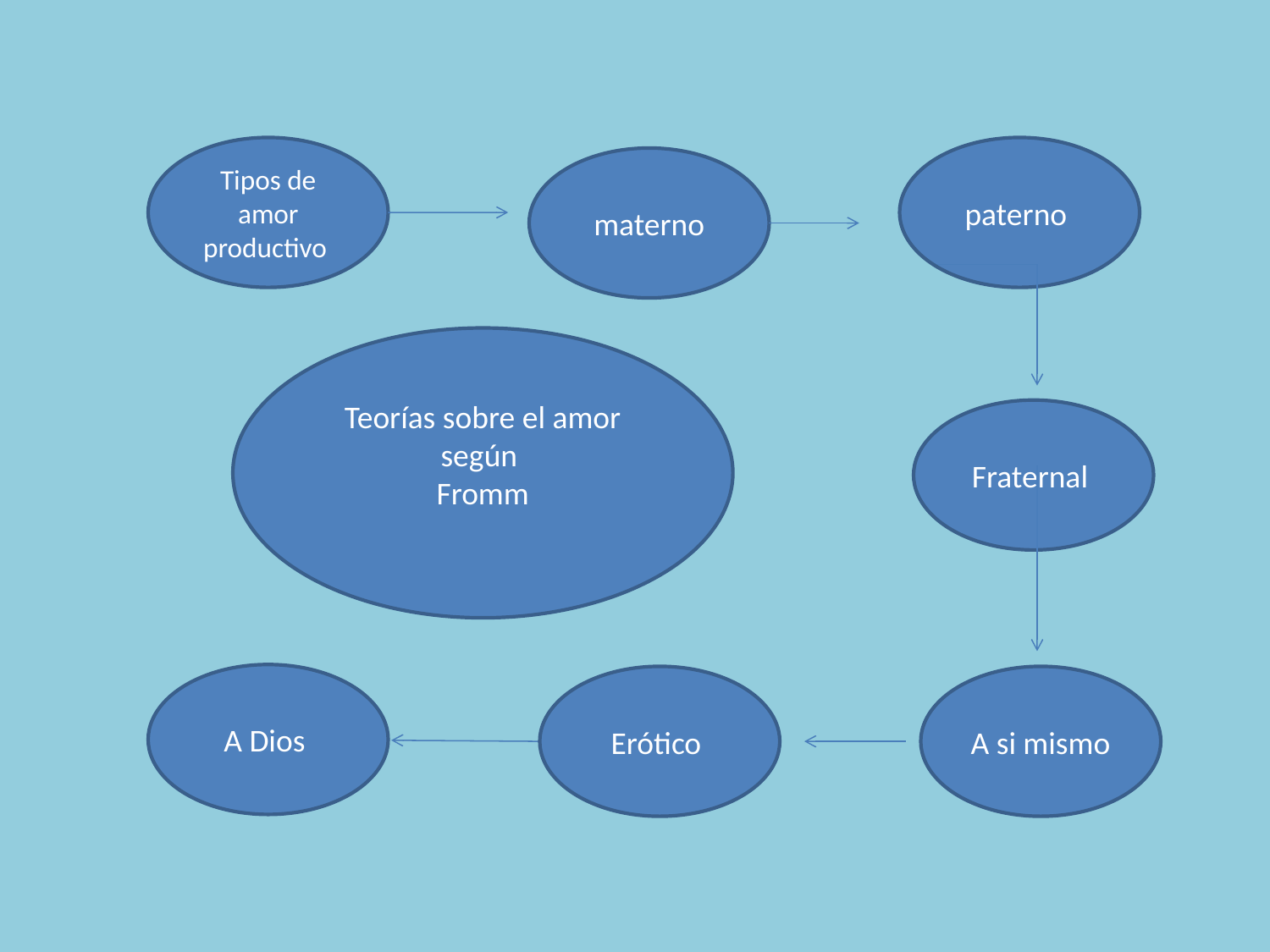

Tipos de amor productivo
paterno
materno
Teorías sobre el amor según
Fromm

Fraternal
A Dios
Erótico
A si mismo